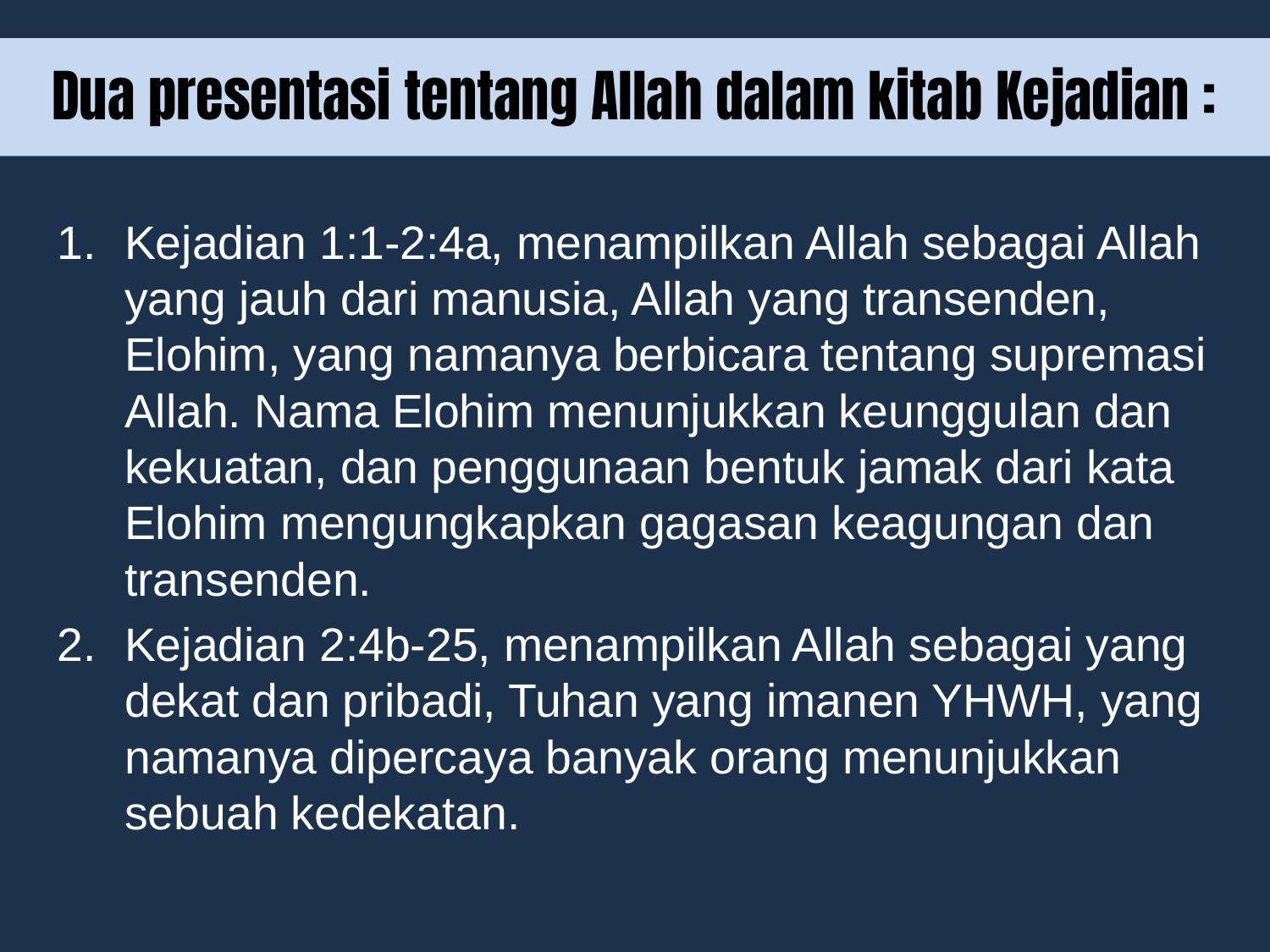

# Dua presentasi tentang Allah dalam kitab Kejadian :
Kejadian 1:1-2:4a, menampilkan Allah sebagai Allah yang jauh dari manusia, Allah yang transenden, Elohim, yang namanya berbicara tentang supremasi Allah. Nama Elohim menunjukkan keunggulan dan kekuatan, dan penggunaan bentuk jamak dari kata Elohim mengungkapkan gagasan keagungan dan transenden.
Kejadian 2:4b-25, menampilkan Allah sebagai yang dekat dan pribadi, Tuhan yang imanen YHWH, yang namanya dipercaya banyak orang menunjukkan sebuah kedekatan.